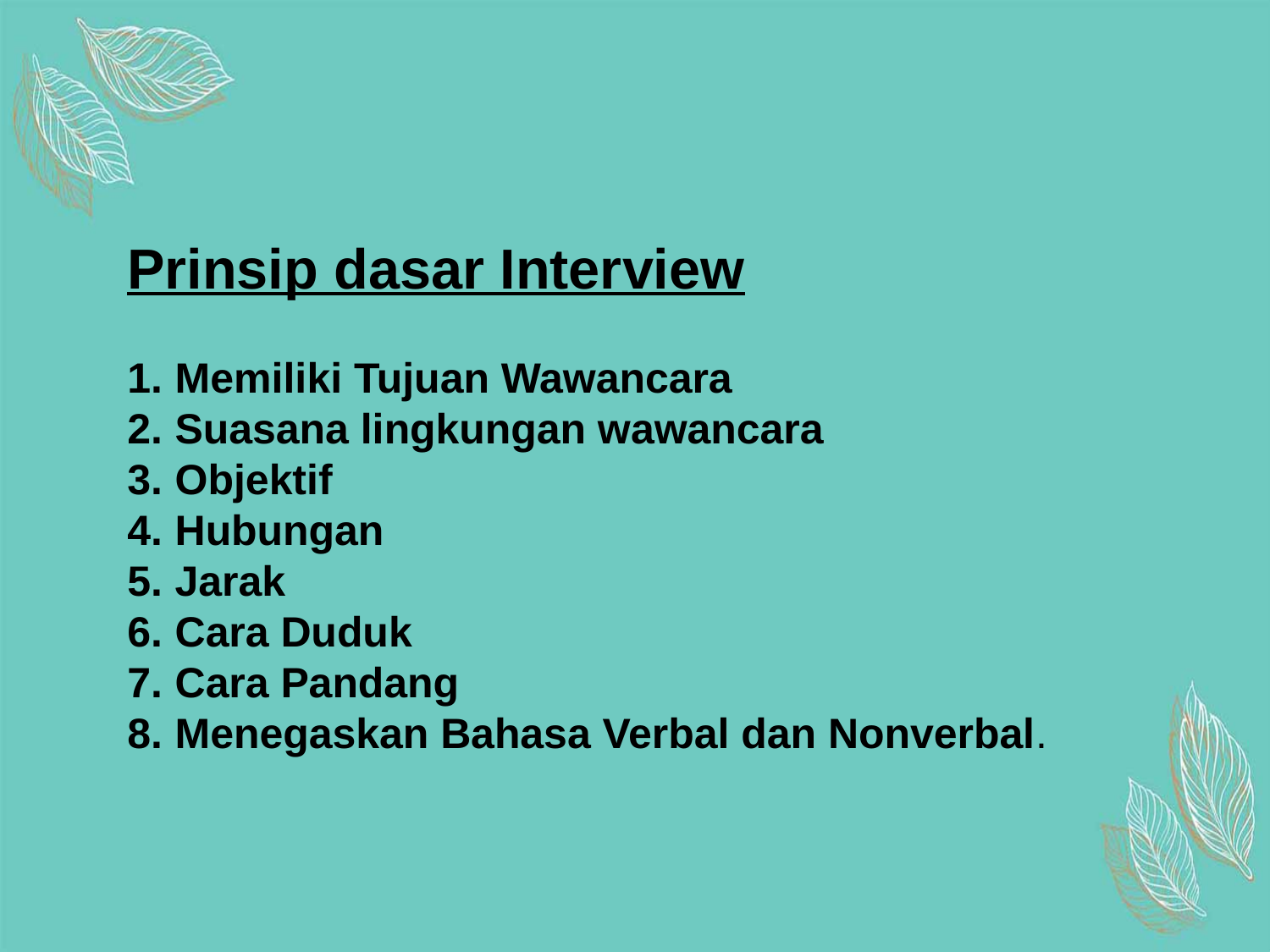

Prinsip dasar Interview

Memiliki Tujuan Wawancara
Suasana lingkungan wawancara
Objektif
Hubungan
Jarak
Cara Duduk
Cara Pandang
Menegaskan Bahasa Verbal dan Nonverbal.